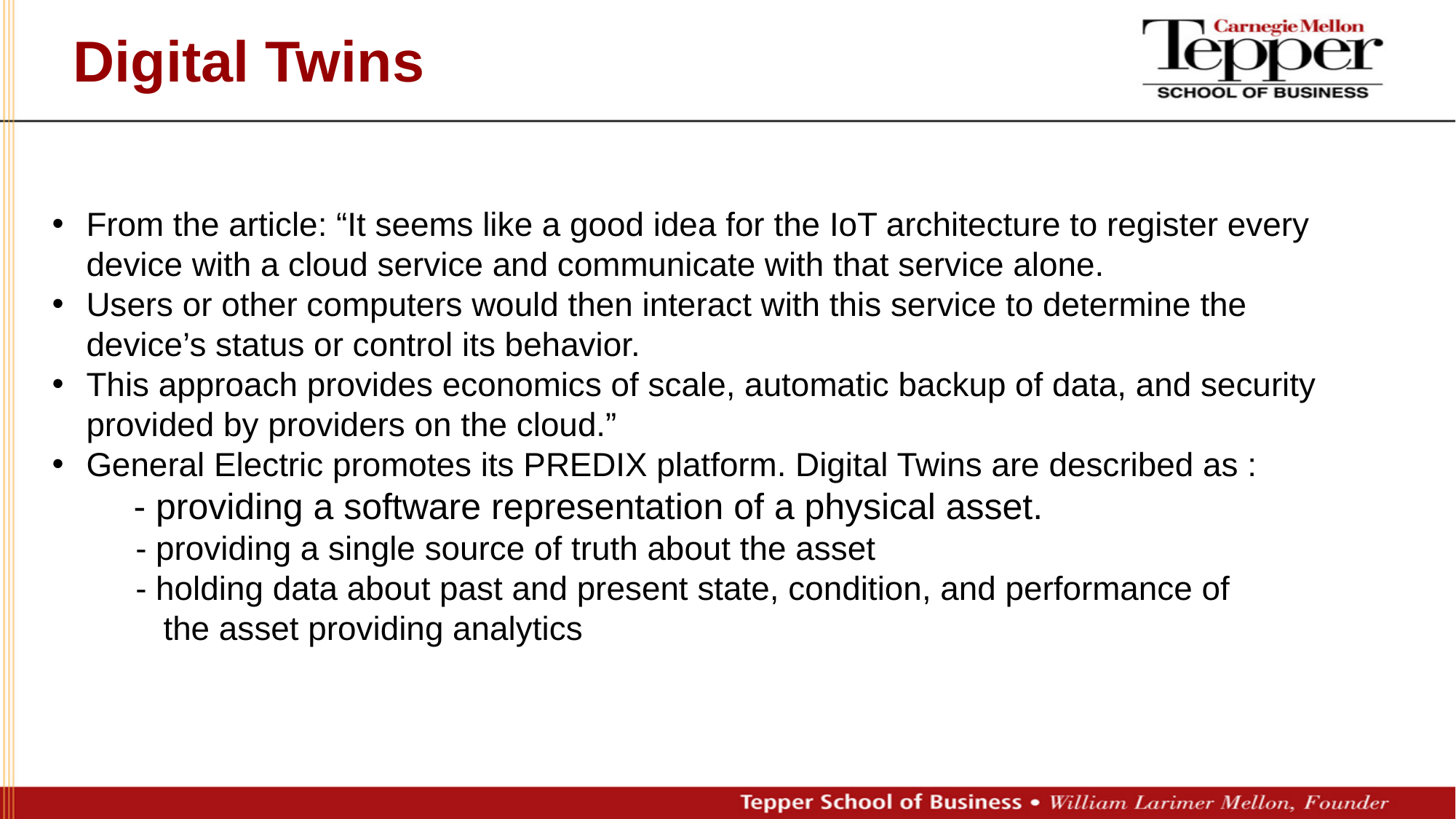

Digital Twins

From the article: “It seems like a good idea for the IoT architecture to register every device with a cloud service and communicate with that service alone.
Users or other computers would then interact with this service to determine the device’s status or control its behavior.
This approach provides economics of scale, automatic backup of data, and security provided by providers on the cloud.”
General Electric promotes its PREDIX platform. Digital Twins are described as :
        - providing a software representation of a physical asset.
         - providing a single source of truth about the asset
         - holding data about past and present state, condition, and performance of
            the asset providing analytics